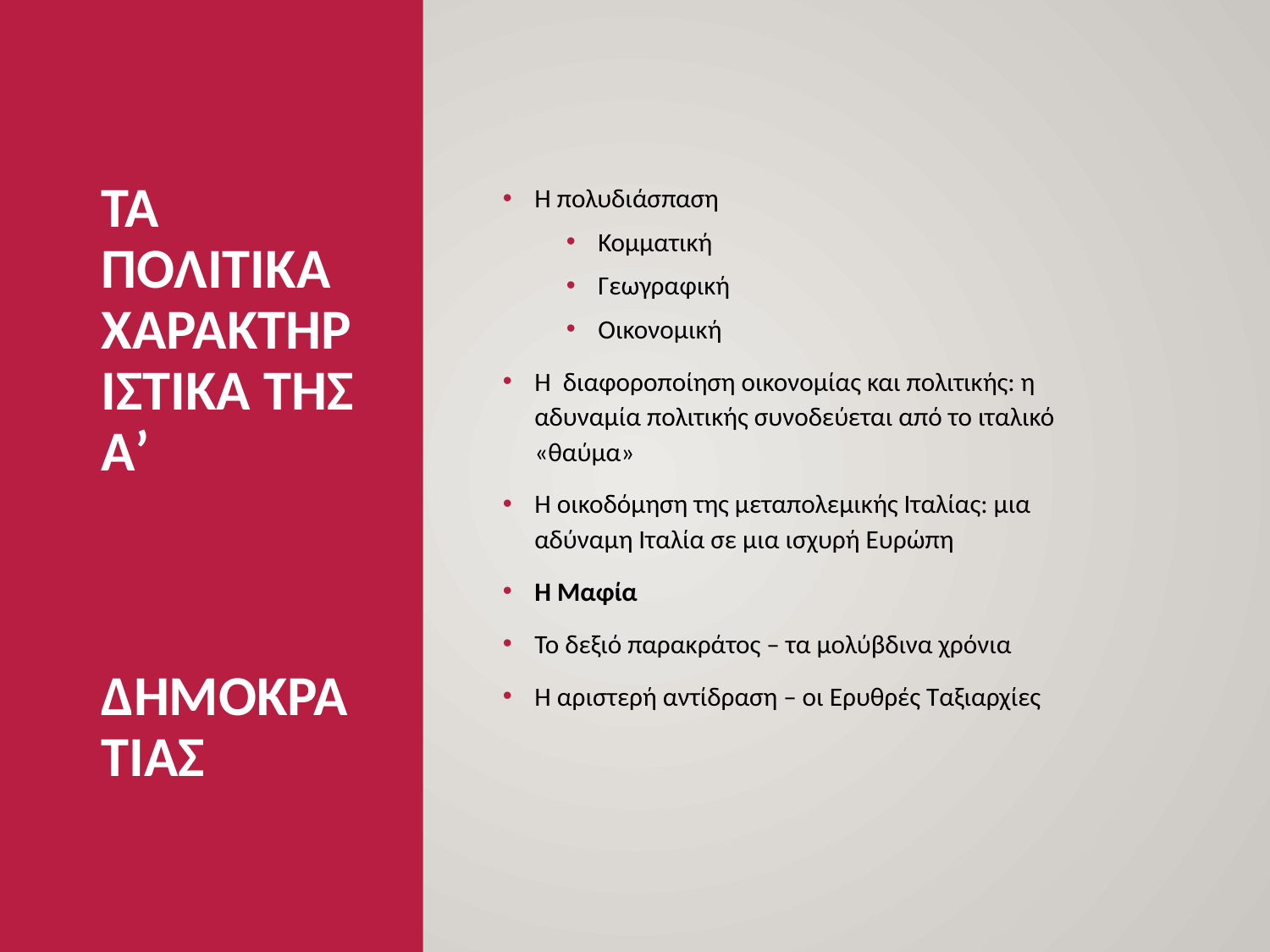

# ΤΑ ΠΟΛΙΤΙΚΑ ΧΑΡΑΚΤΗΡΙΣΤΙΚΑ ΤΗΣ Α’                                                                ΔΗΜΟΚΡΑΤΙΑΣ
Η πολυδιάσπαση
Κομματική
Γεωγραφική
Οικονομική
Η  διαφοροποίηση οικονομίας και πολιτικής: η αδυναμία πολιτικής συνοδεύεται από το ιταλικό «θαύμα»
Η οικοδόμηση της μεταπολεμικής Ιταλίας: μια αδύναμη Ιταλία σε μια ισχυρή Ευρώπη
Η Μαφία
Το δεξιό παρακράτος – τα μολύβδινα χρόνια
Η αριστερή αντίδραση – οι Ερυθρές Ταξιαρχίες